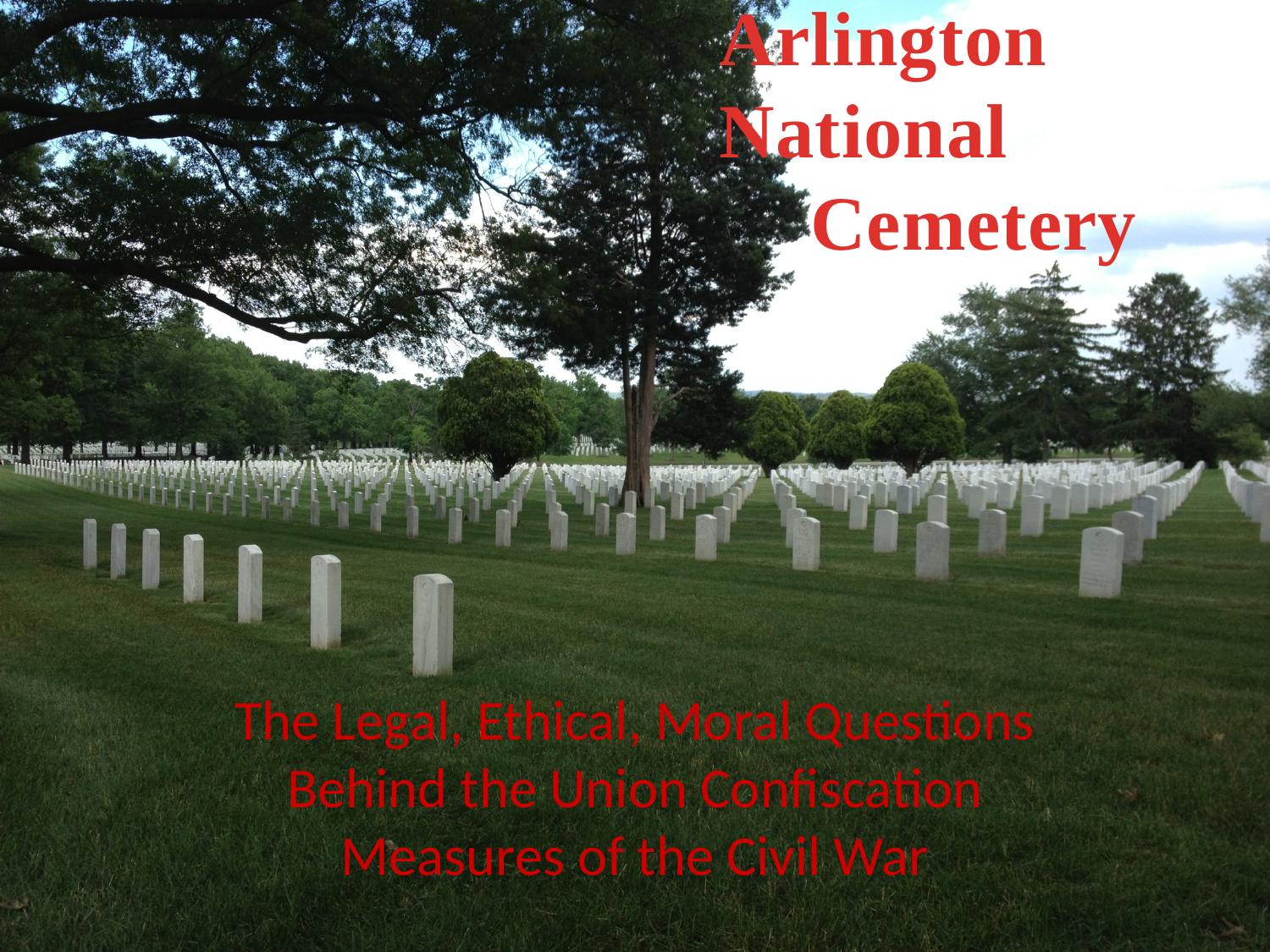

# Arlington     	National 		Cemetery
The Legal, Ethical, Moral Questions Behind the Union Confiscation Measures of the Civil War